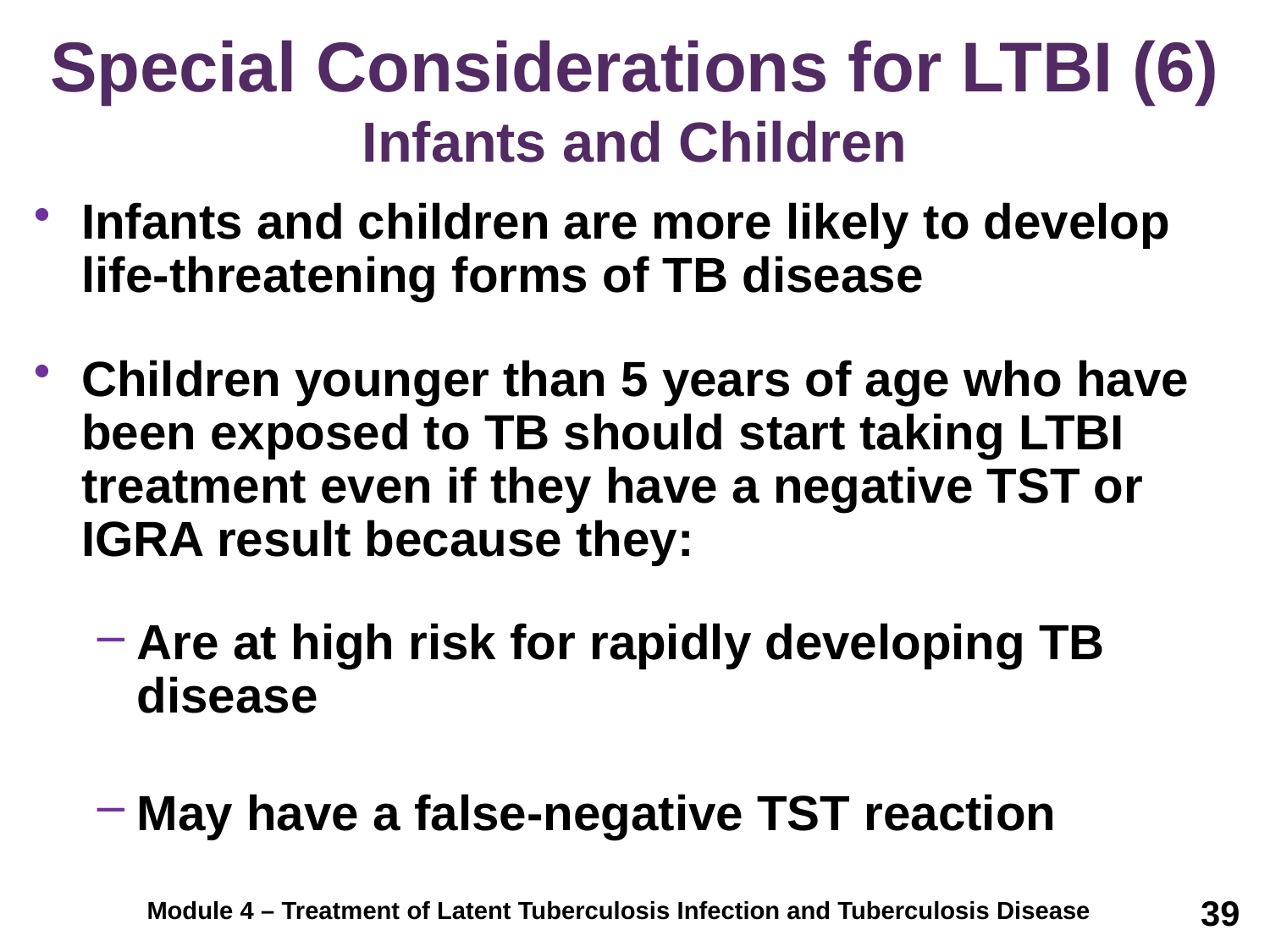

# Special Considerations for LTBI (6) Infants and Children
Infants and children are more likely to develop life-threatening forms of TB disease

Children younger than 5 years of age who have been exposed to TB should start taking LTBI treatment even if they have a negative TST or IGRA result because they:

Are at high risk for rapidly developing TB disease

May have a false-negative TST reaction
39
Module 4 – Treatment of Latent Tuberculosis Infection and Tuberculosis Disease